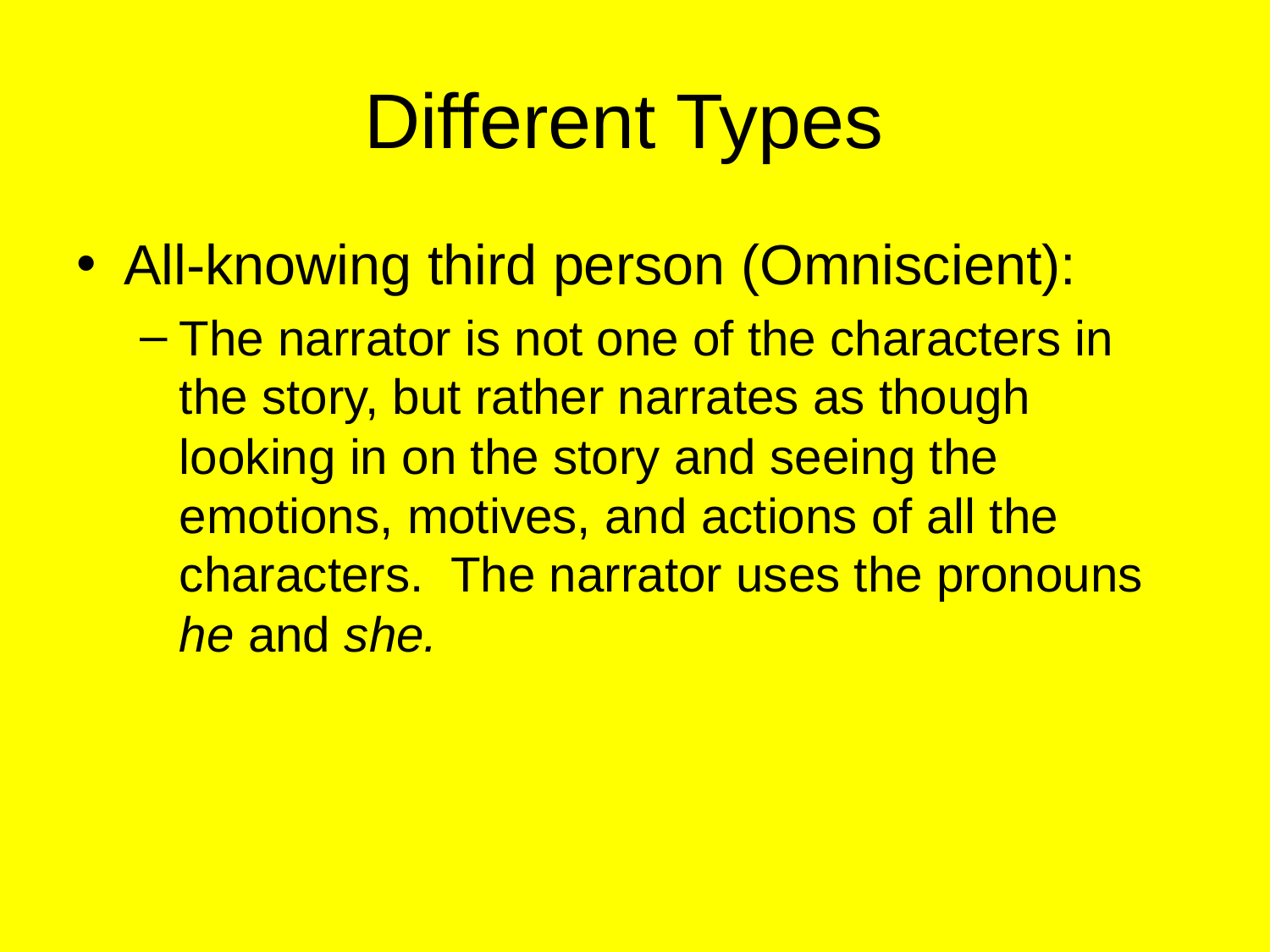

# Different Types
All-knowing third person (Omniscient):
The narrator is not one of the characters in the story, but rather narrates as though looking in on the story and seeing the emotions, motives, and actions of all the characters.  The narrator uses the pronouns he and she.